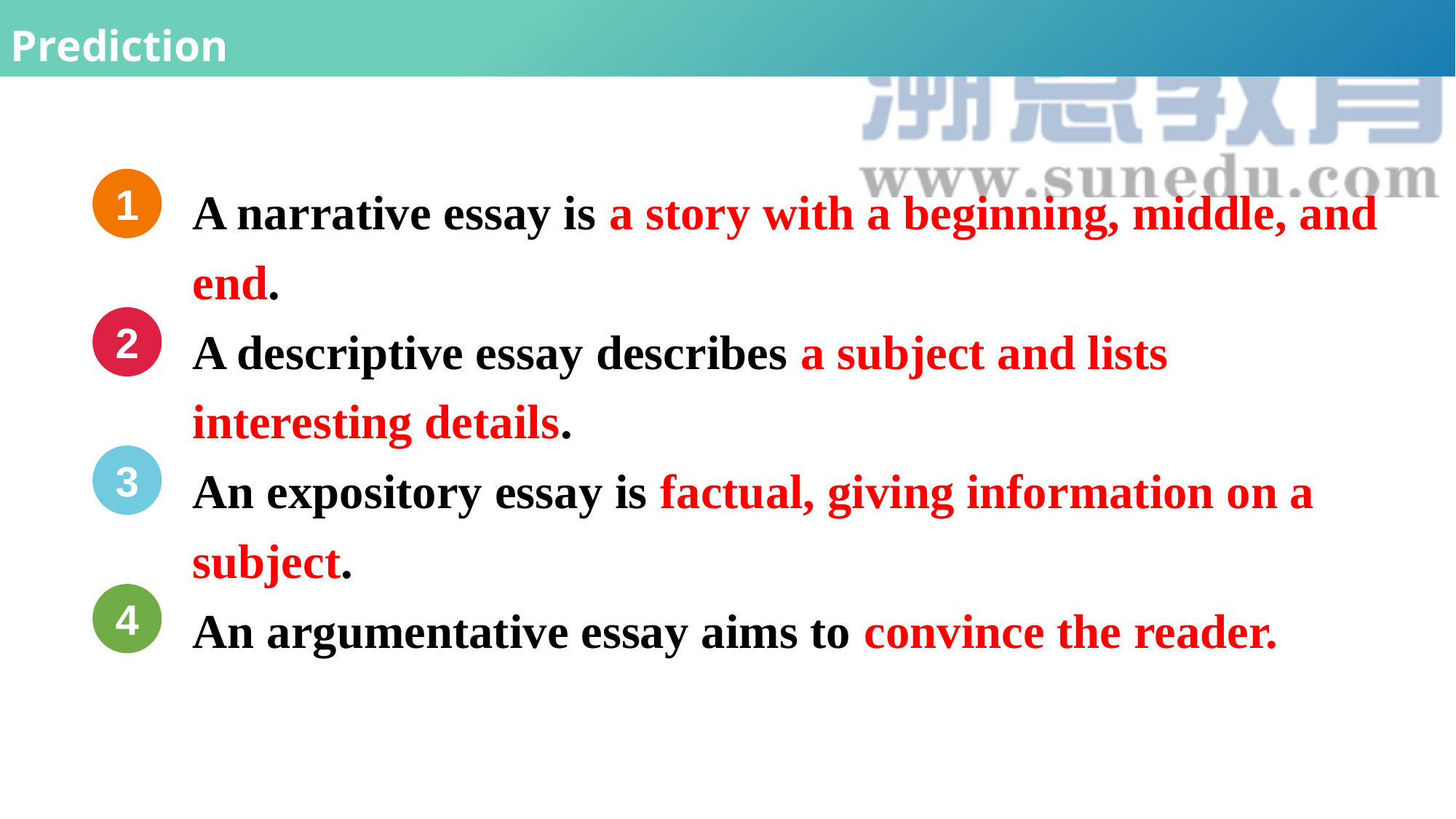

Prediction
A narrative essay is a story with a beginning, middle, and end.
A descriptive essay describes a subject and lists interesting details.
An expository essay is factual, giving information on a subject.
An argumentative essay aims to convince the reader.
1
2
3
4